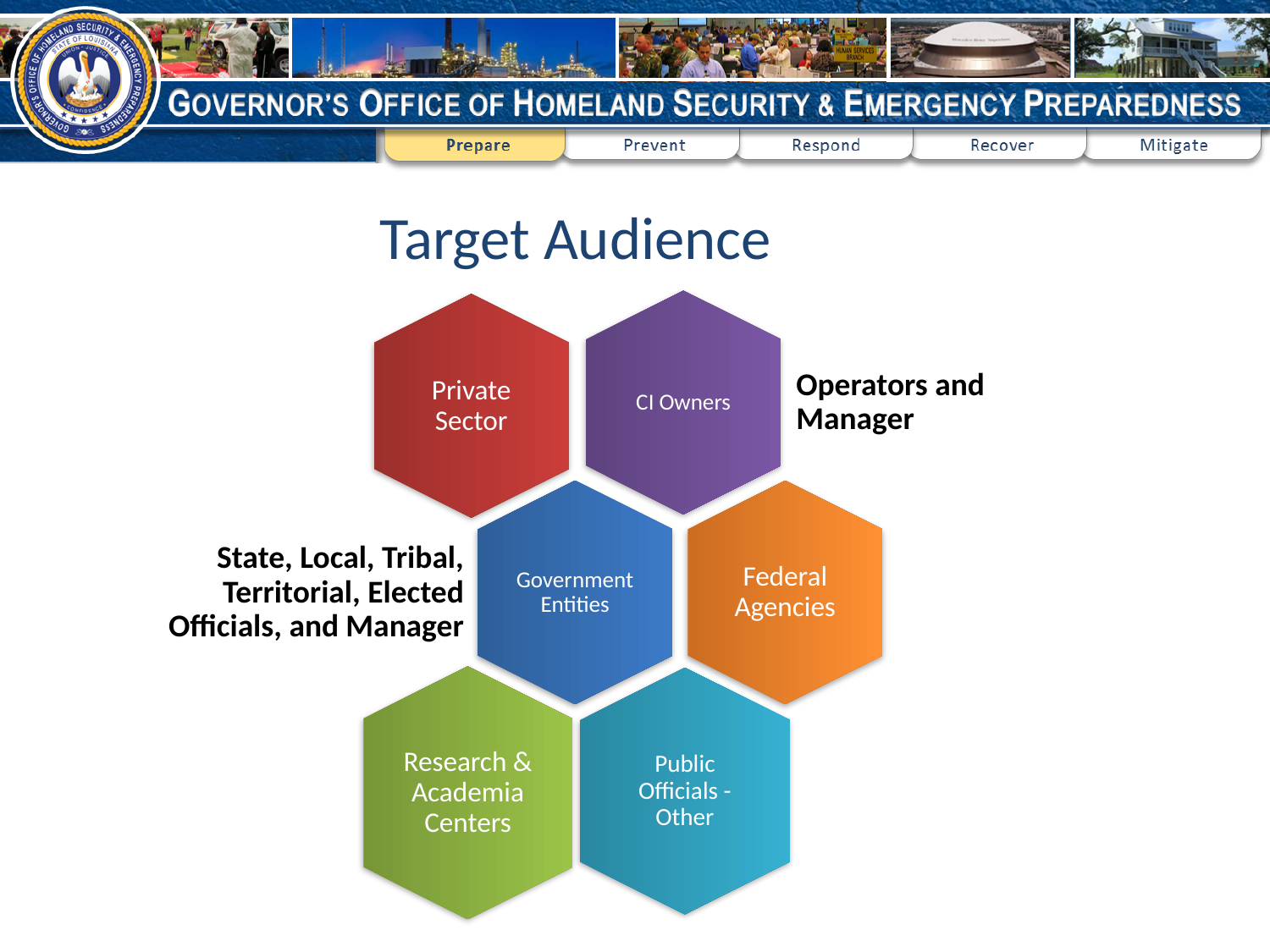

# Target Audience
CI Owners
Operators and Manager
Private Sector
Government Entities
State, Local, Tribal, Territorial, Elected Officials, and Manager
Federal Agencies
Public Officials - Other
Research & Academia Centers